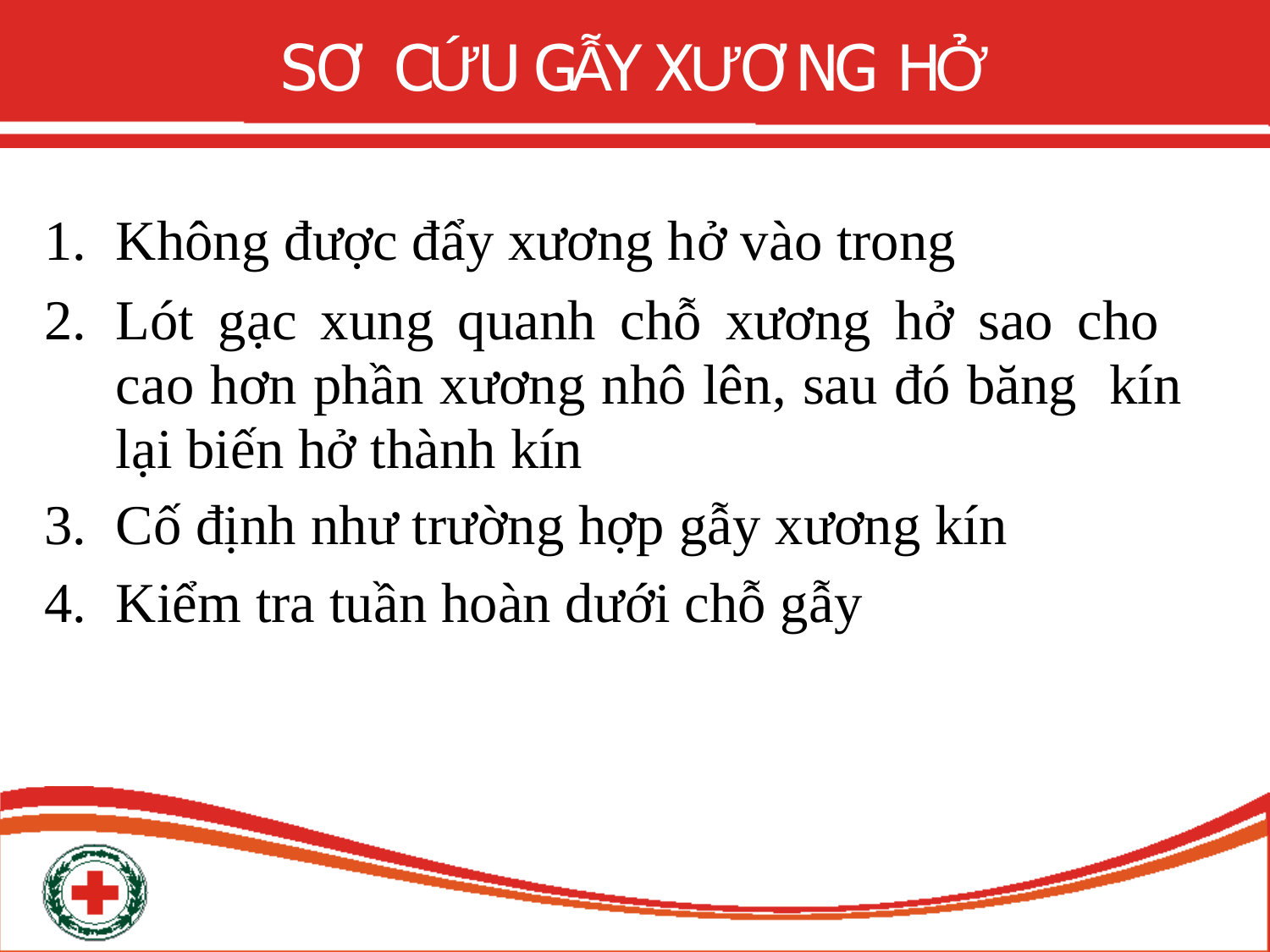

# SƠ CỨU GẪY XƯƠNG HỞ
Không được đẩy xương hở vào trong
Lót gạc xung quanh chỗ xương hở sao cho  cao hơn phần xương nhô lên, sau đó băng  kín lại biến hở thành kín
Cố định như trường hợp gẫy xương kín
Kiểm tra tuần hoàn dưới chỗ gẫy